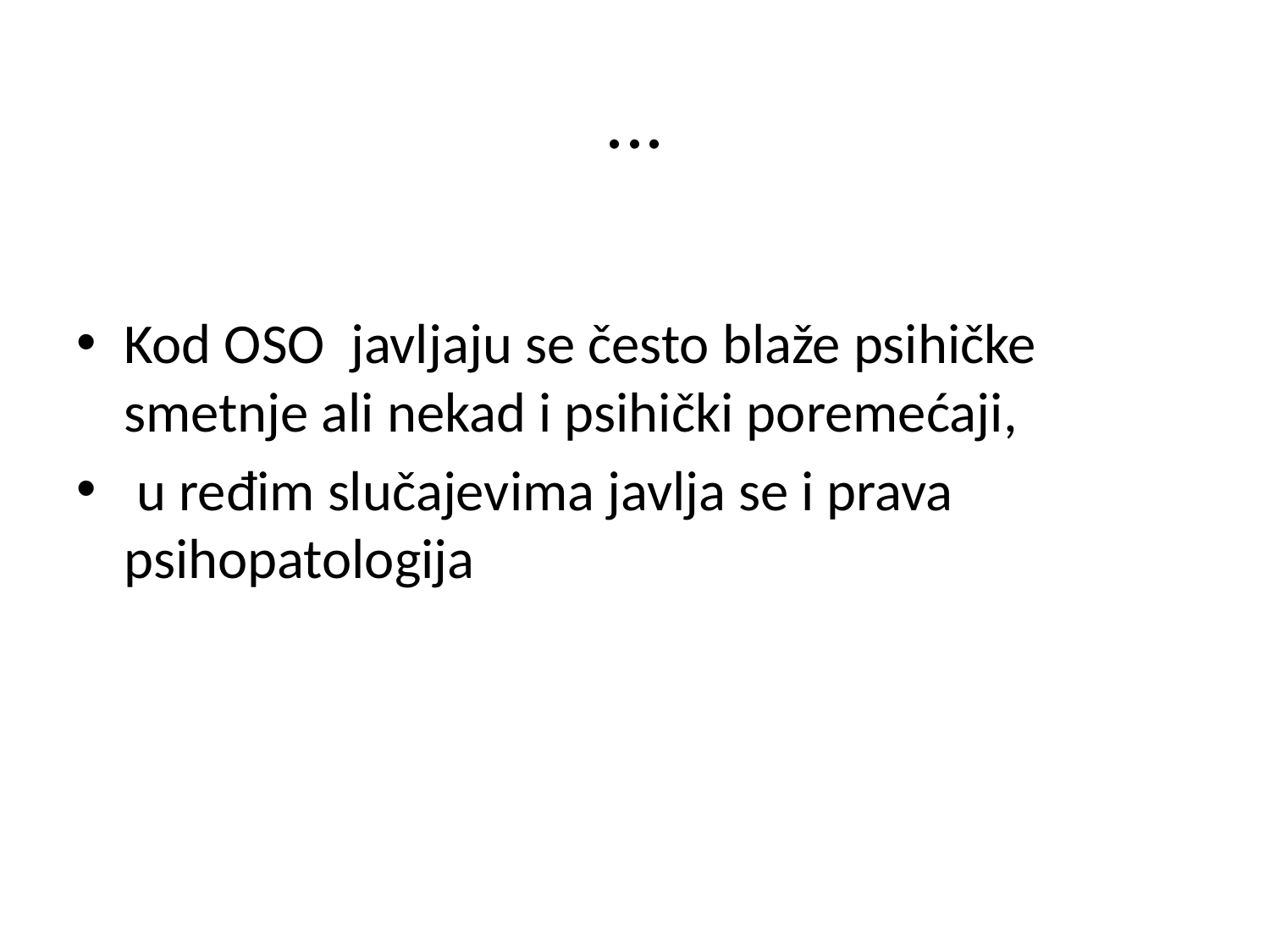

# ...

Kod OSO  javljaju se često blaže psihičke smetnje ali nekad i psihički poremećaji,
 u ređim slučajevima javlja se i prava psihopatologija